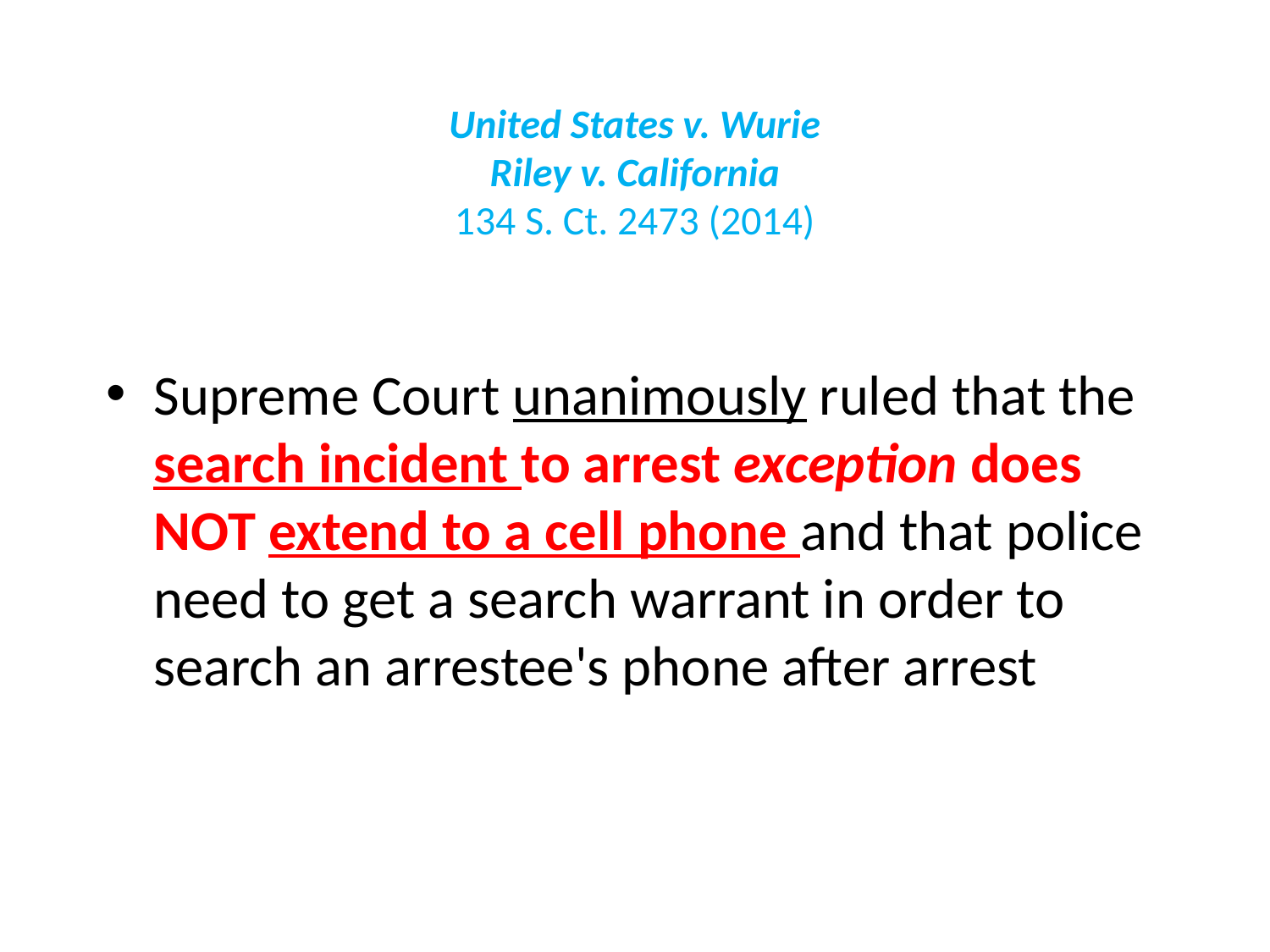

# United States v. Wurie Riley v. California 134 S. Ct. 2473 (2014)
Supreme Court unanimously ruled that the search incident to arrest exception does NOT extend to a cell phone and that police need to get a search warrant in order to search an arrestee's phone after arrest